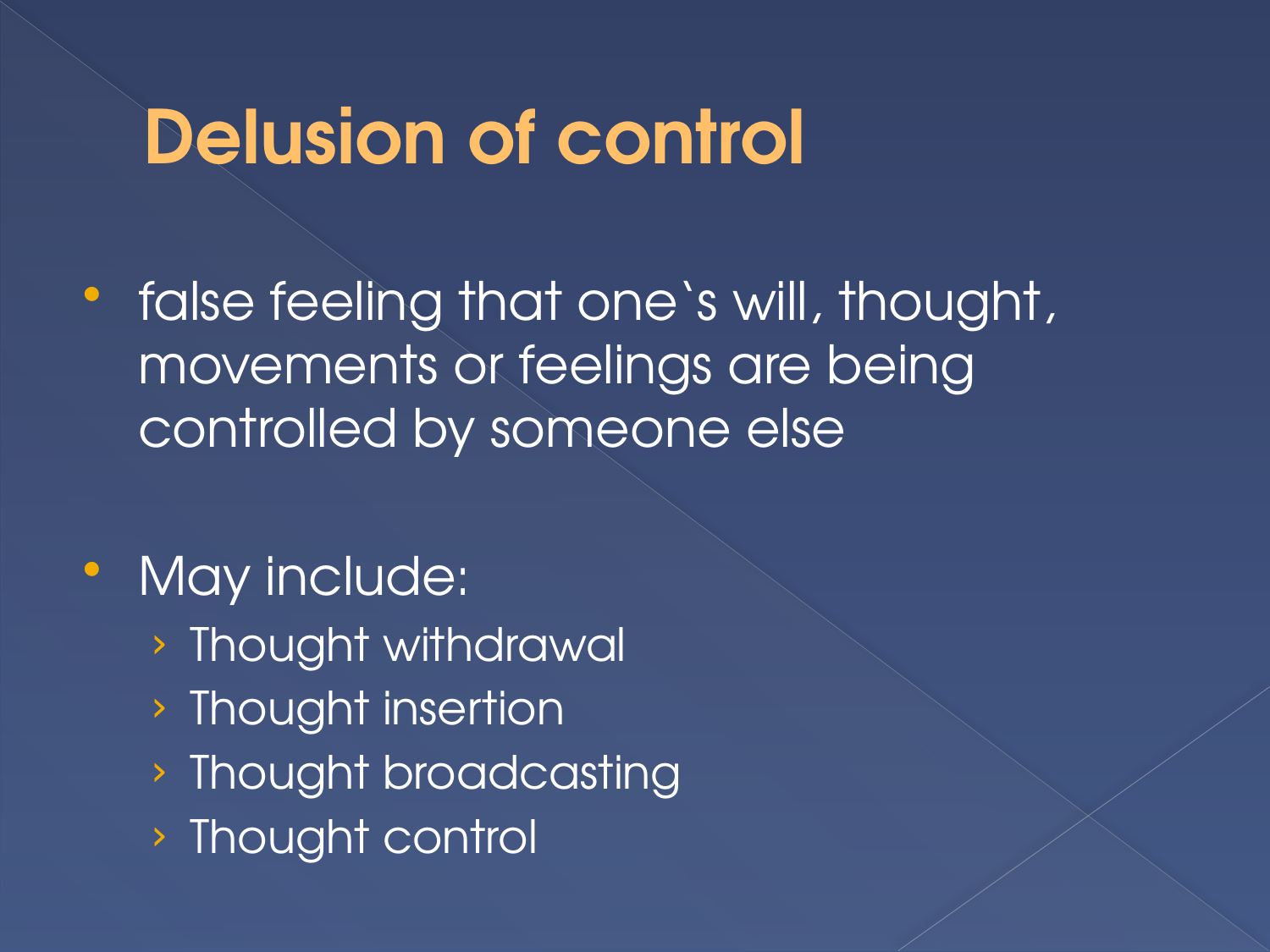

# Delusion of control
false feeling that one‘s will, thought, movements or feelings are being controlled by someone else

May include:
Thought withdrawal
Thought insertion
Thought broadcasting
Thought control